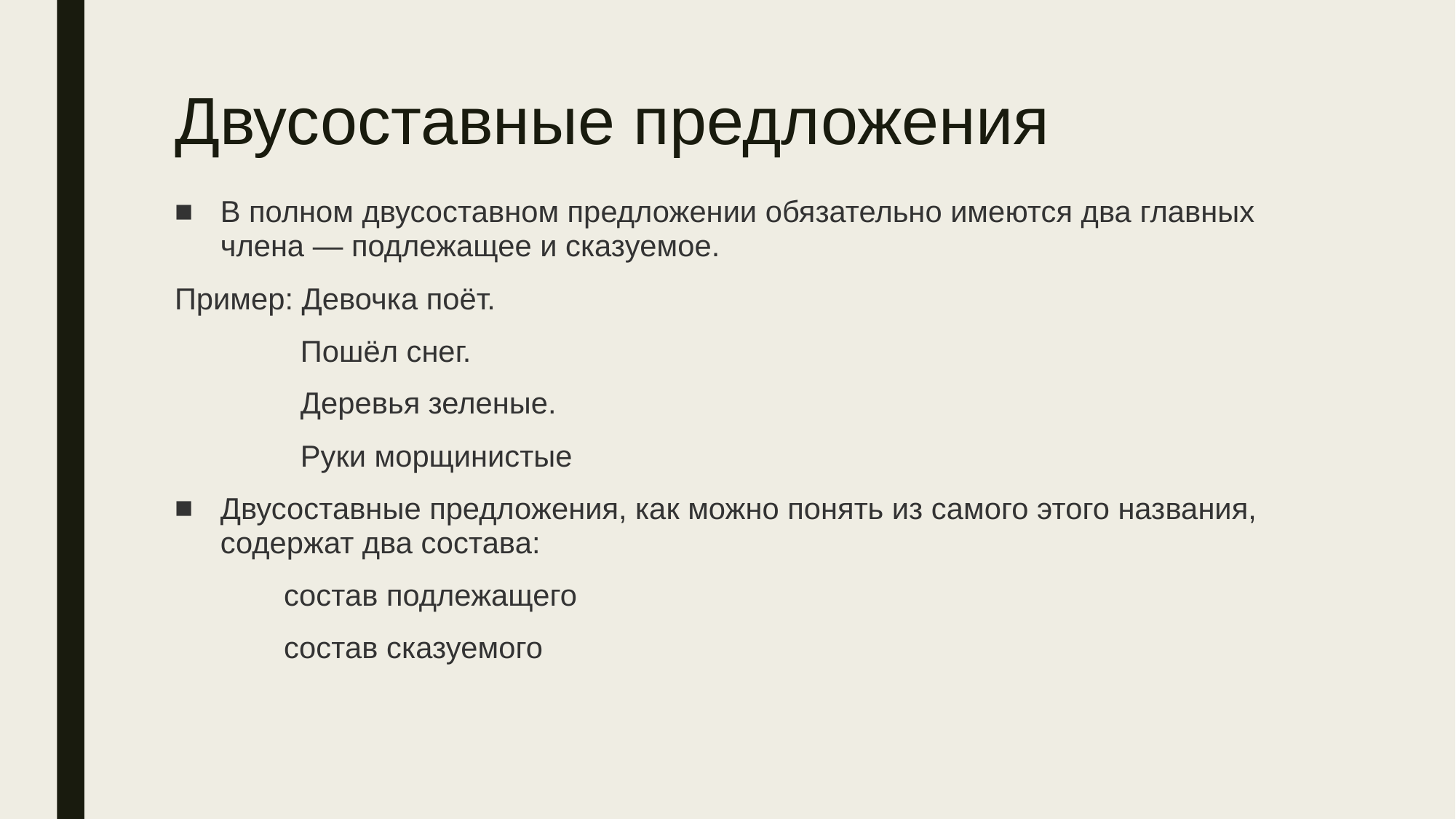

# Двусоставные предложения
В полном двусоставном предложении обязательно имеются два главных члена — подлежащее и сказуемое.
Пример: Девочка поёт.
	  Пошёл снег.
	  Деревья зеленые.
	  Руки морщинистые
Двусоставные предложения, как можно понять из самого этого названия, содержат два состава:
	состав подлежащего
	состав сказуемого